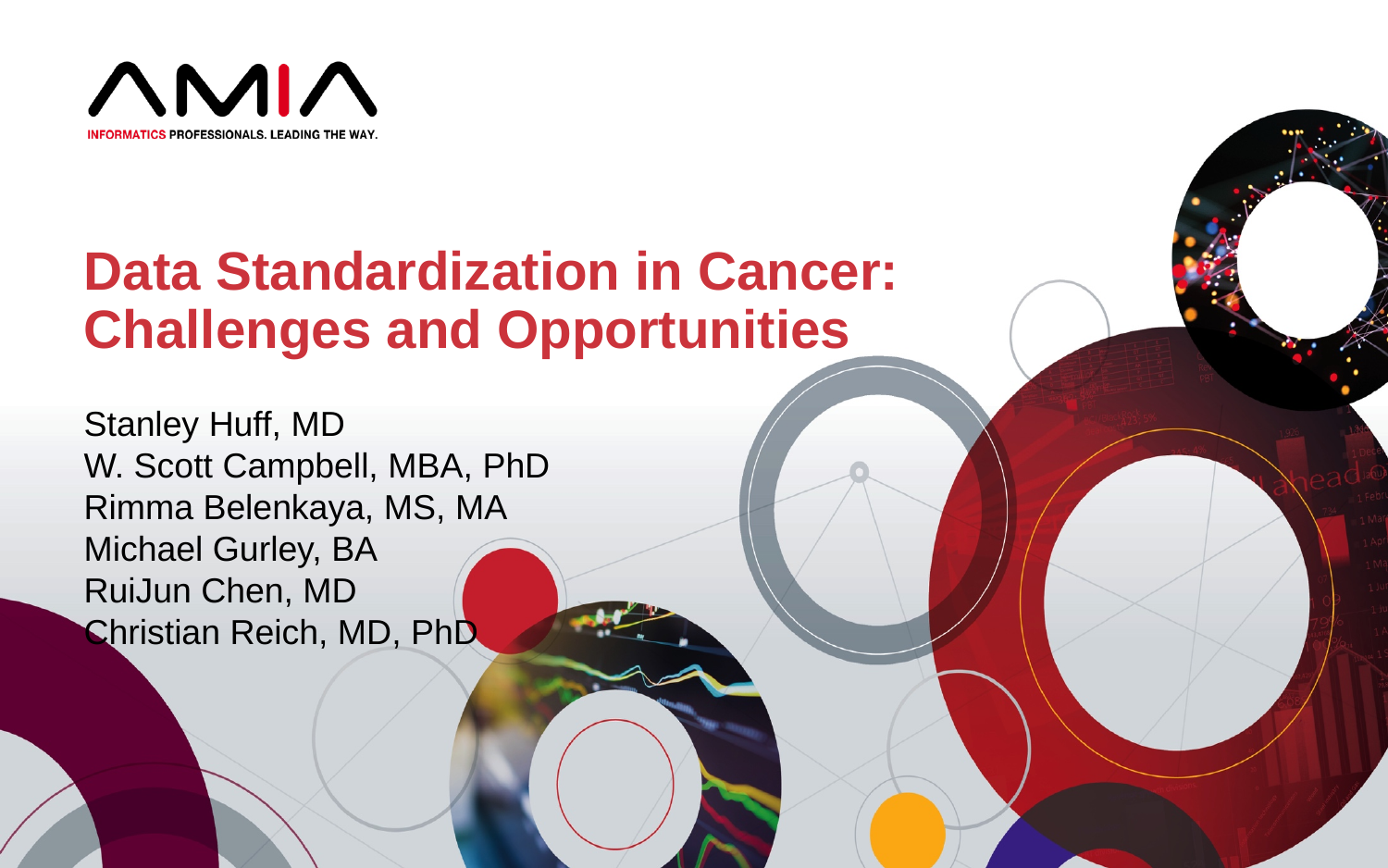

Data Standardization in Cancer: Challenges and Opportunities
Stanley Huff, MD
W. Scott Campbell, MBA, PhD
Rimma Belenkaya, MS, MA
Michael Gurley, BA
RuiJun Chen, MD
Christian Reich, MD, PhD